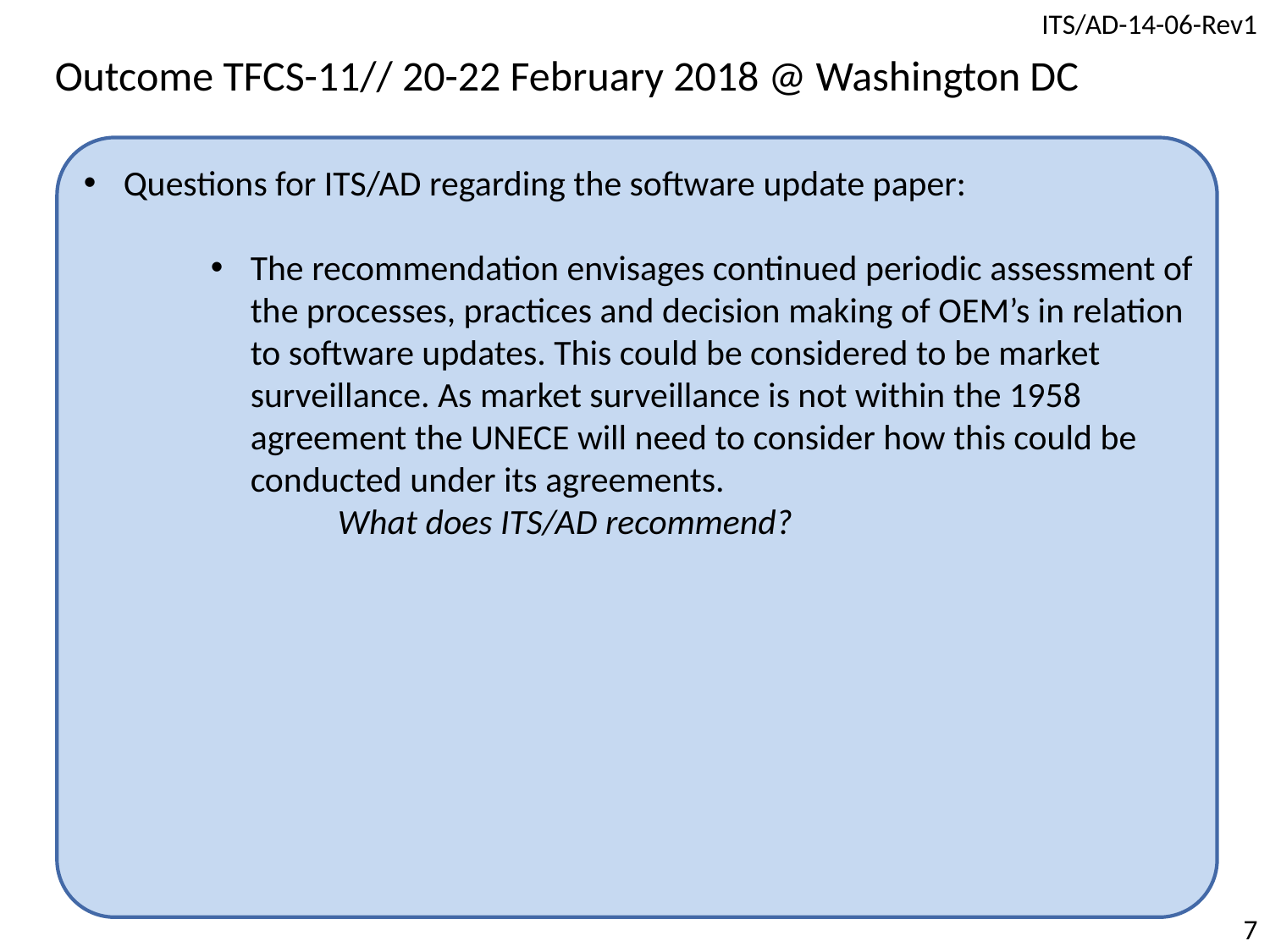

Outcome TFCS-11// 20-22 February 2018 @ Washington DC
Questions for ITS/AD regarding the software update paper:

The recommendation envisages continued periodic assessment of the processes, practices and decision making of OEM’s in relation to software updates. This could be considered to be market surveillance. As market surveillance is not within the 1958 agreement the UNECE will need to consider how this could be conducted under its agreements.
	What does ITS/AD recommend?